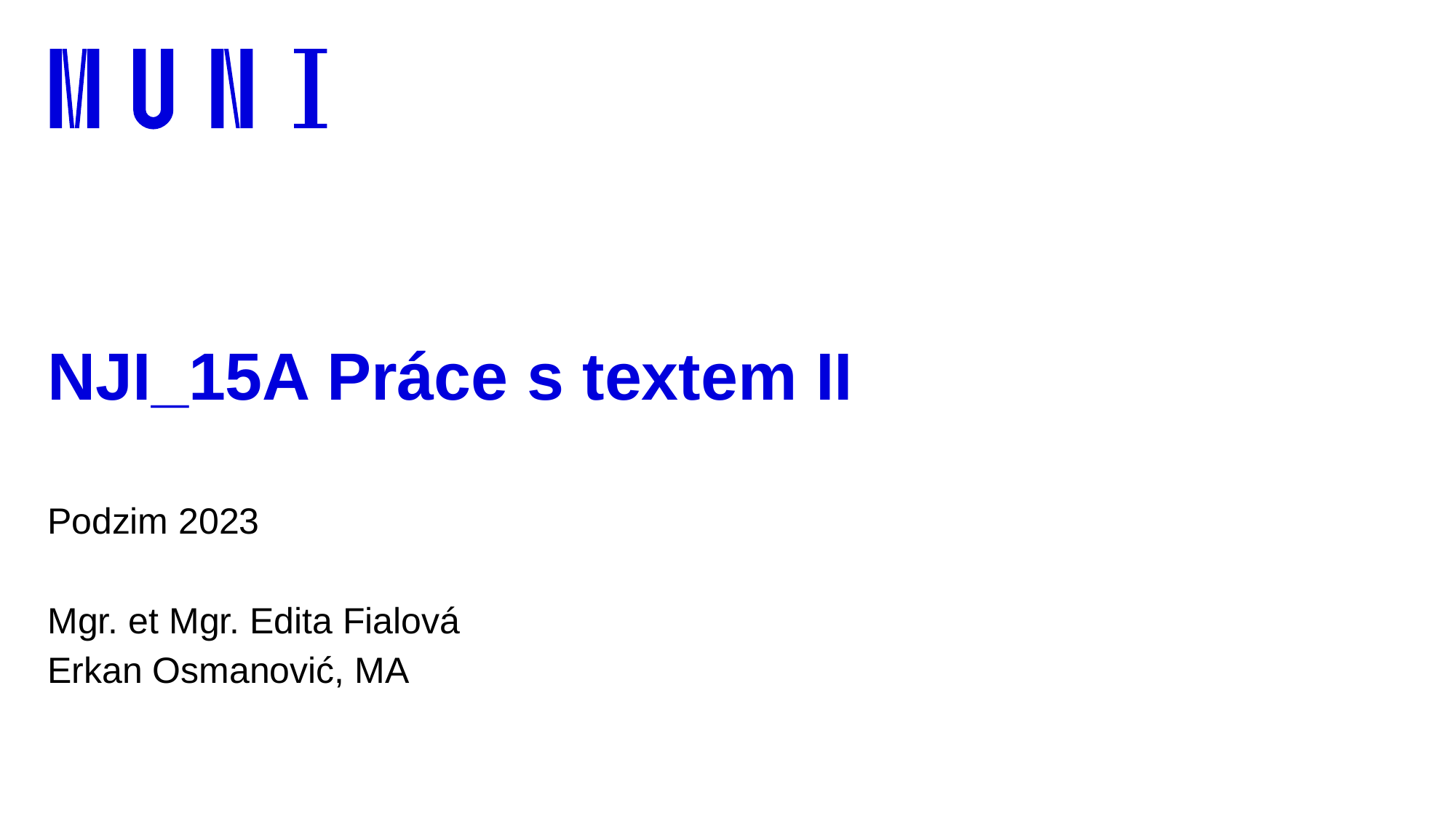

# NJI_15A Práce s textem II
Podzim 2023

Mgr. et Mgr. Edita Fialová
Erkan Osmanović, MA